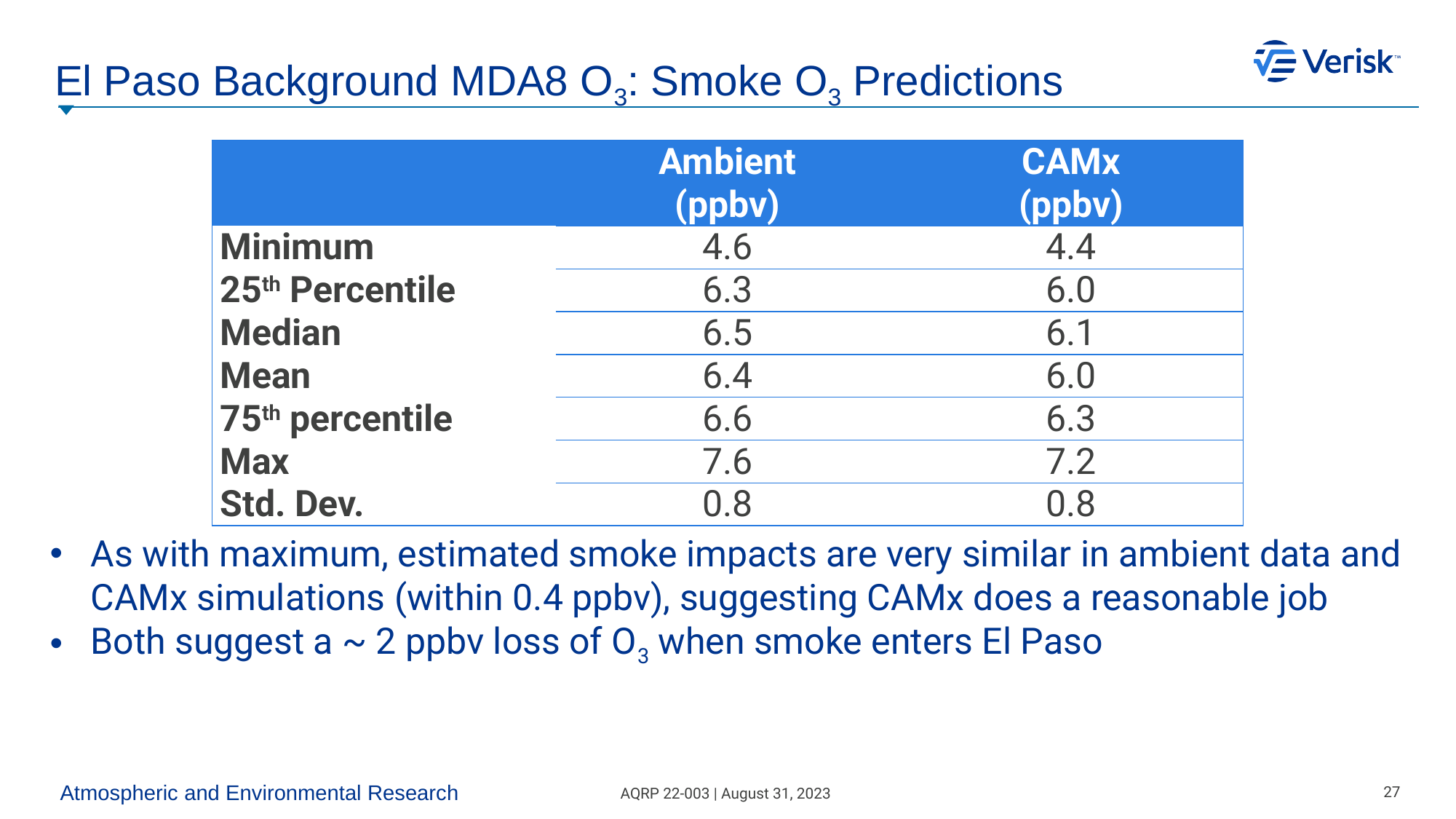

# El Paso Background MDA8 O3: Smoke O3 Predictions
|  | Ambient (ppbv) | CAMx (ppbv) |
| --- | --- | --- |
| Minimum | 4.6 | 4.4 |
| 25th Percentile | 6.3 | 6.0 |
| Median | 6.5 | 6.1 |
| Mean | 6.4 | 6.0 |
| 75th percentile | 6.6 | 6.3 |
| Max | 7.6 | 7.2 |
| Std. Dev. | 0.8 | 0.8 |
As with maximum, estimated smoke impacts are very similar in ambient data and CAMx simulations (within 0.4 ppbv), suggesting CAMx does a reasonable job
Both suggest a ~ 2 ppbv loss of O3 when smoke enters El Paso